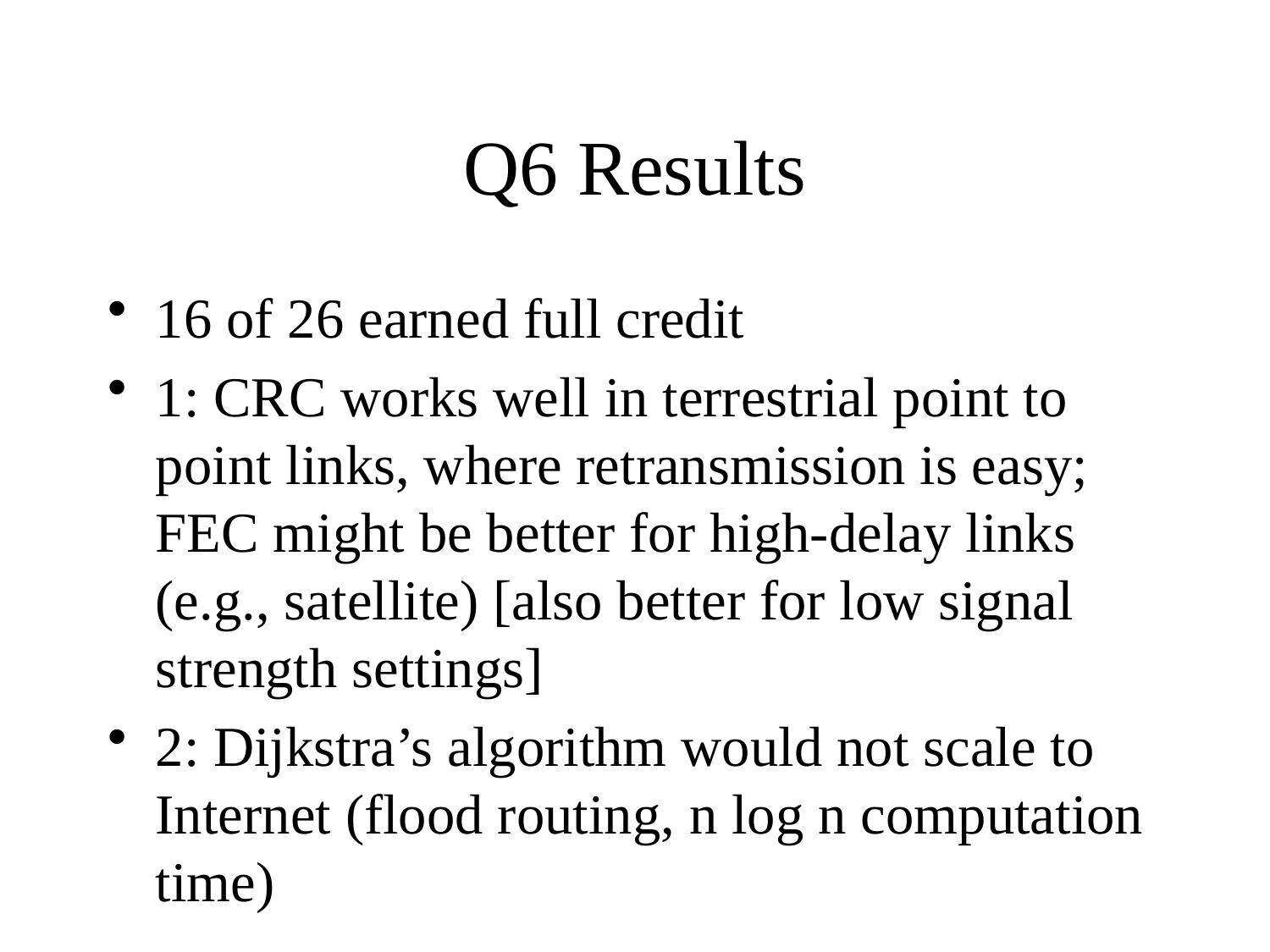

# Q6 Results
16 of 26 earned full credit
1: CRC works well in terrestrial point to point links, where retransmission is easy; FEC might be better for high-delay links (e.g., satellite) [also better for low signal strength settings]
2: Dijkstra’s algorithm would not scale to Internet (flood routing, n log n computation time)